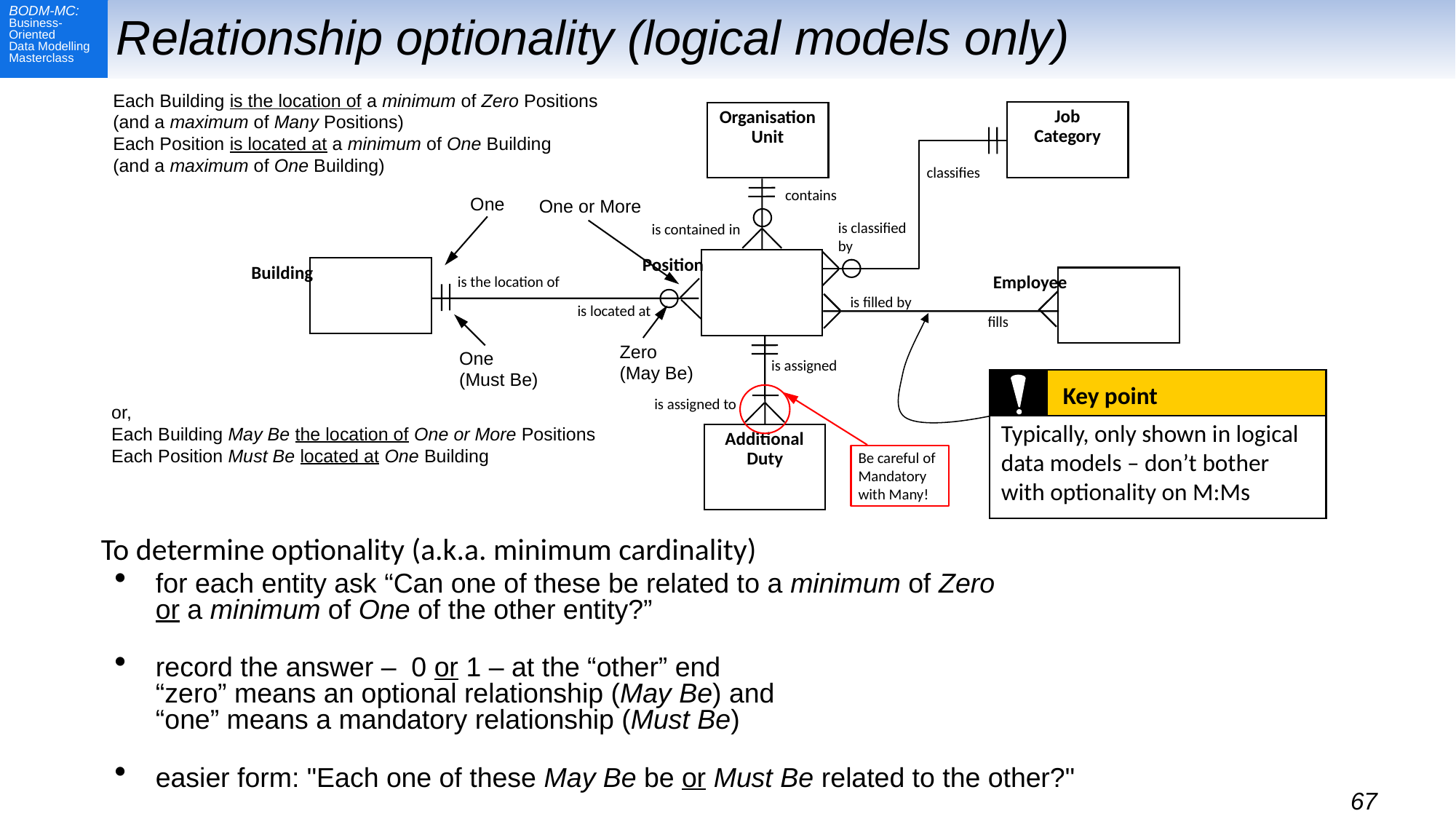

# Relationship optionality (logical models only)
Each Building is the location of a minimum of Zero Positions
(and a maximum of Many Positions)
Each Position is located at a minimum of One Building
(and a maximum of One Building)
Job
Category

Organisation
Unit

classifies

contains

One

 One or More

is classified
by
is contained in

Position

Building
Employee
is the location of

One
(Must Be)
is filled by

Zero
(May Be)

is located at
fills

Key point
Typically, only shown in logical data models – don’t bother with optionality on M:Ms

is assigned

Be careful of Mandatory with Many!
is assigned to

or,
Each Building May Be the location of One or More Positions
Each Position Must Be located at One Building

Additional
Duty

To determine optionality (a.k.a. minimum cardinality)
for each entity ask “Can one of these be related to a minimum of Zero
or a minimum of One of the other entity?”
record the answer –  0 or 1 – at the “other” end
“zero” means an optional relationship (May Be) and
“one” means a mandatory relationship (Must Be)
easier form: "Each one of these May Be be or Must Be related to the other?"